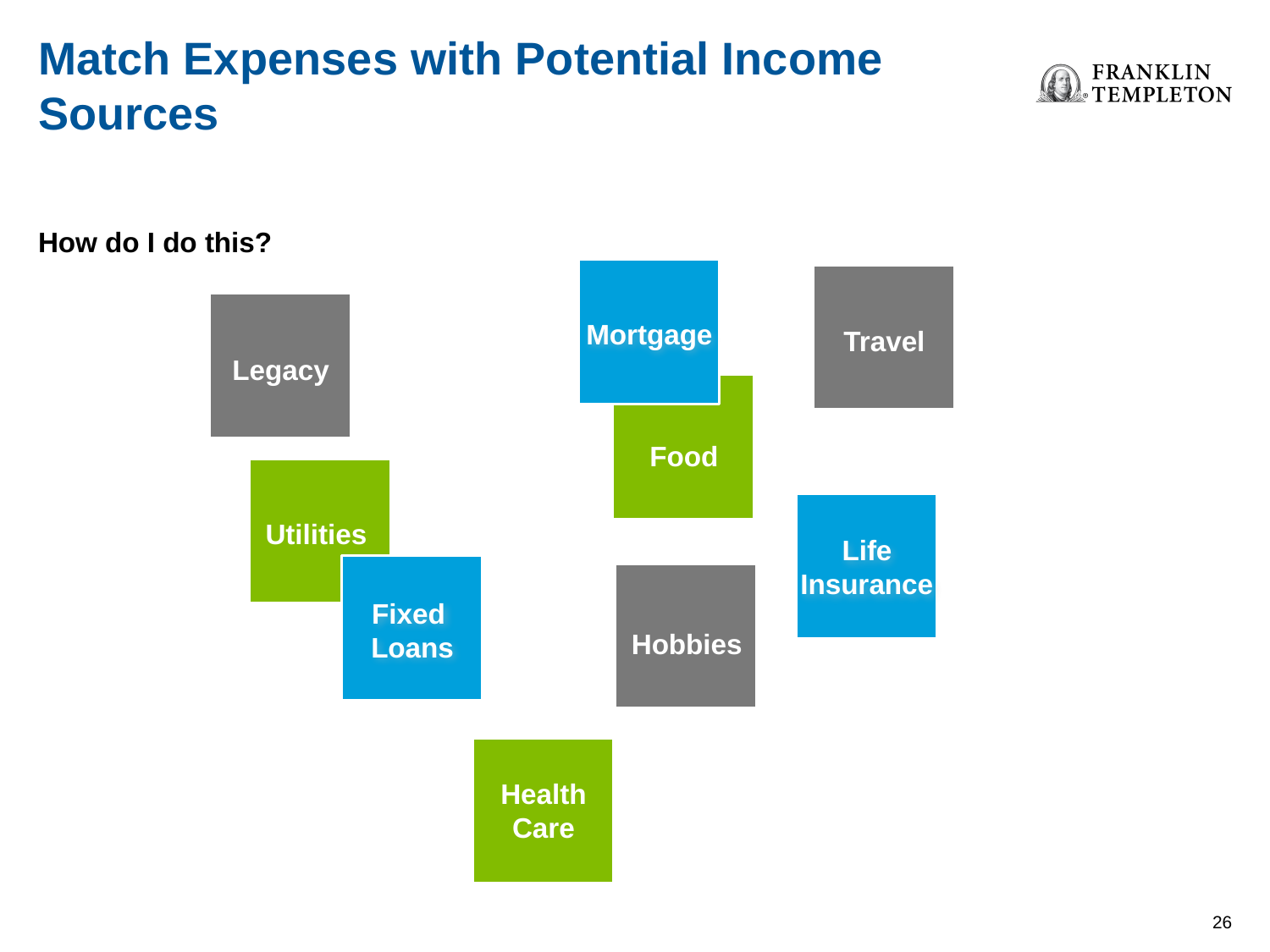

Equity
Mutual
Funds

Variable
Annuities

Social
Security/
 Pension

Balanced
Mutual
Funds

CDs/
Fixed
Annuities

Real
Estate
# Match Expenses with Potential Income Sources
How do I do this?

Mortgage

Travel

Legacy

Food

Utilities

Life
Insurance

Fixed
Loans

Hobbies

Health Care
26